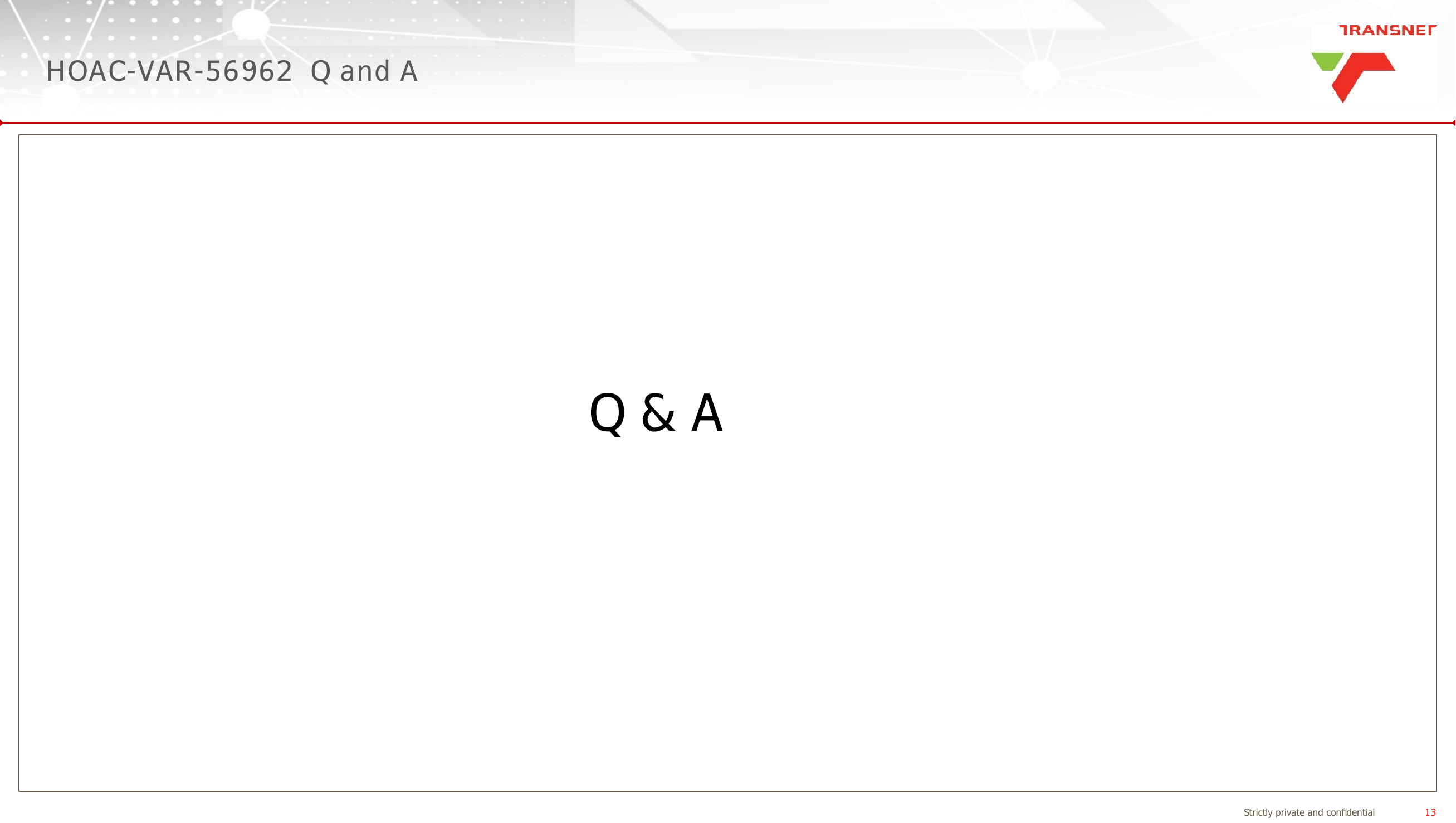

# HOAC-VAR-56962  Q and A
Q & A